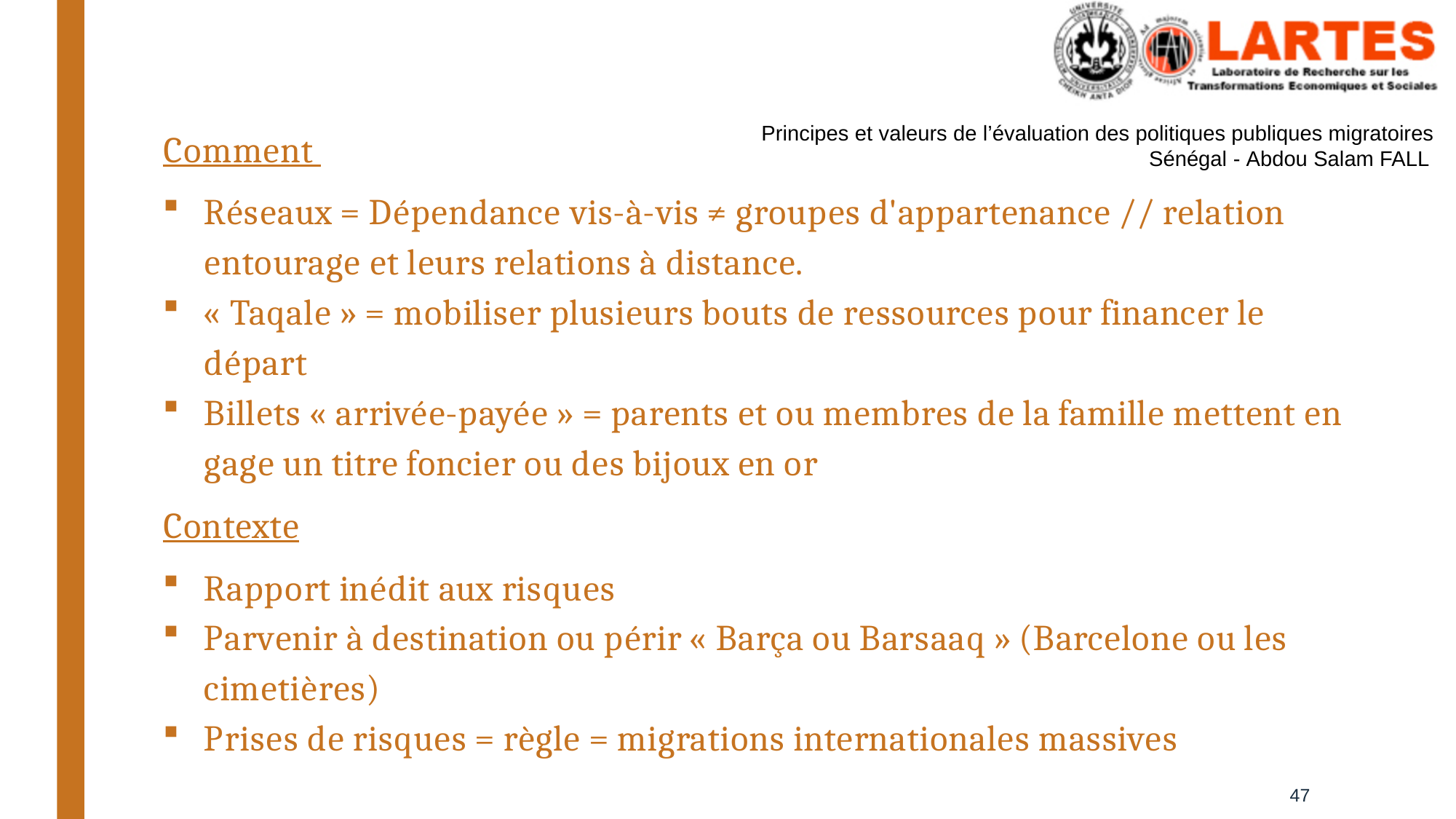

Comment
Réseaux = Dépendance vis-à-vis ≠ groupes d'appartenance // relation entourage et leurs relations à distance.
« Taqale » = mobiliser plusieurs bouts de ressources pour financer le départ
Billets « arrivée-payée » = parents et ou membres de la famille mettent en gage un titre foncier ou des bijoux en or
Contexte
Rapport inédit aux risques
Parvenir à destination ou périr « Barça ou Barsaaq » (Barcelone ou les cimetières)
Prises de risques = règle = migrations internationales massives
47